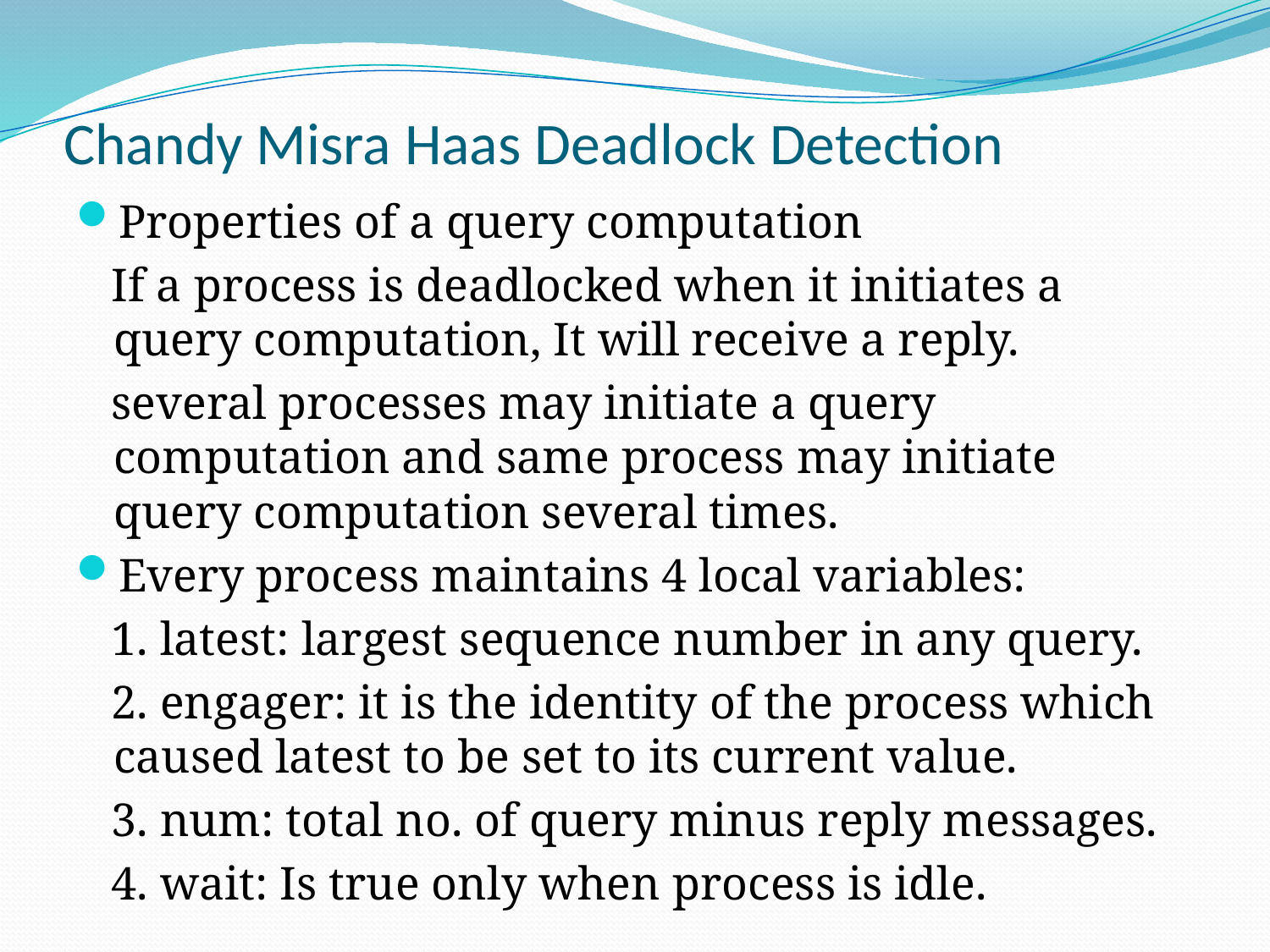

# Chandy Misra Haas Deadlock Detection
Properties of a query computation
   If a process is deadlocked when it initiates a query computation, It will receive a reply.
   several processes may initiate a query computation and same process may initiate query computation several times.
Every process maintains 4 local variables:
   1. latest: largest sequence number in any query.
   2. engager: it is the identity of the process which caused latest to be set to its current value.
   3. num: total no. of query minus reply messages.
   4. wait: Is true only when process is idle.